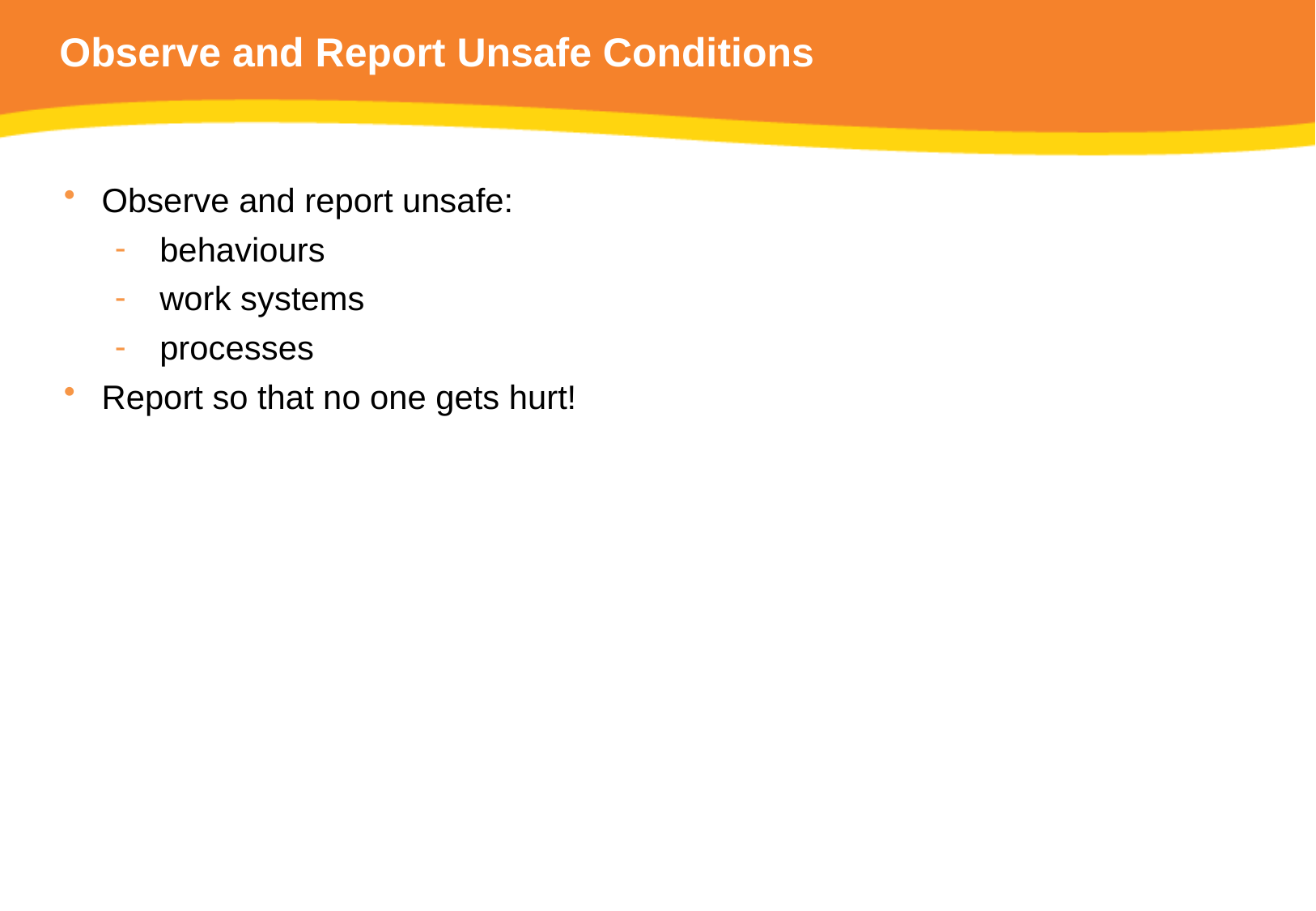

# Observe and Report Unsafe Conditions
Observe and report unsafe:
behaviours
work systems
processes
Report so that no one gets hurt!